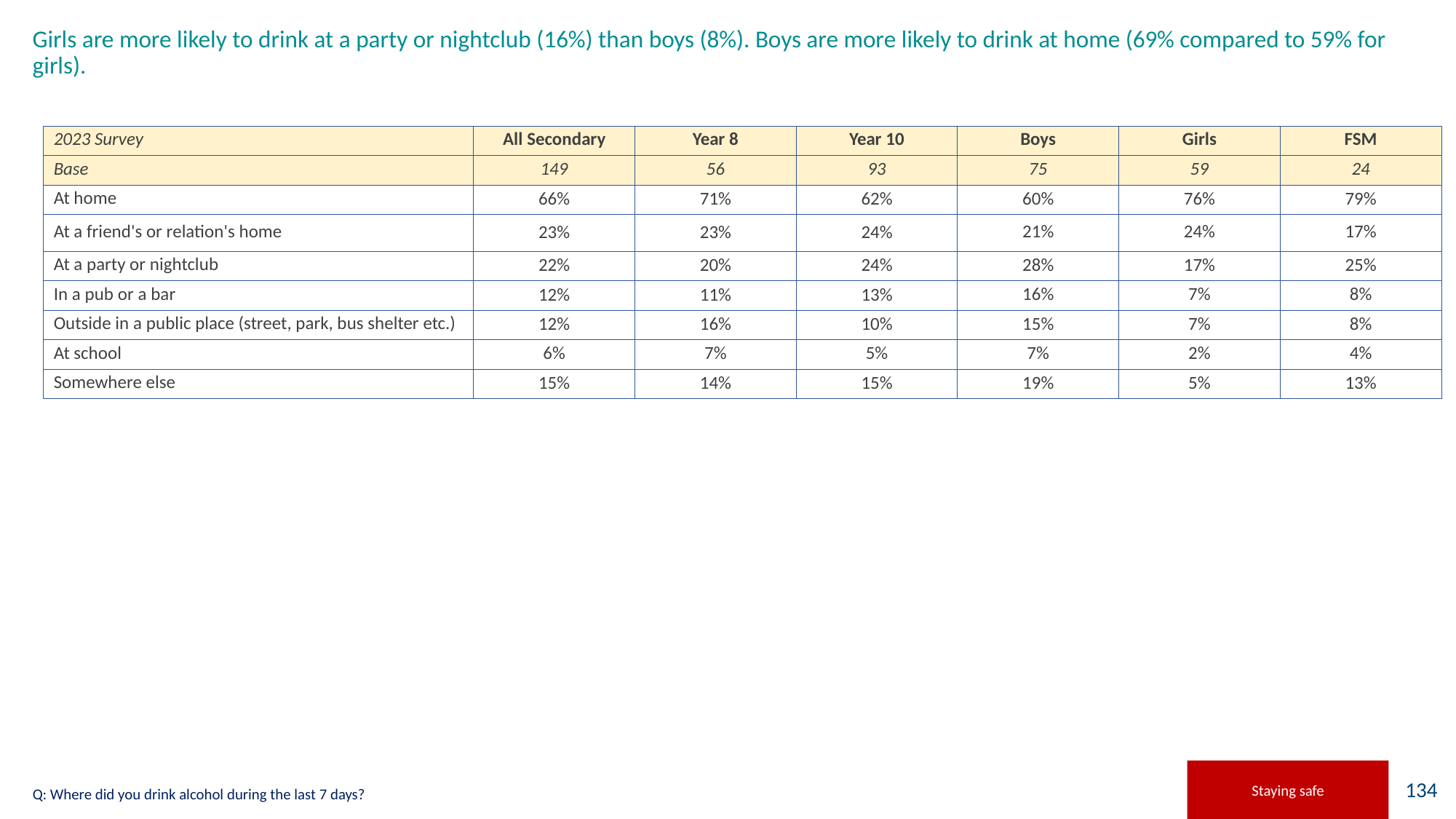

# Girls are more likely to drink at a party or nightclub (16%) than boys (8%). Boys are more likely to drink at home (69% compared to 59% for girls).
| 2023 Survey | All Secondary | Year 8 | Year 10 | Boys | Girls | FSM |
| --- | --- | --- | --- | --- | --- | --- |
| Base | 149 | 56 | 93 | 75 | 59 | 24 |
| At home | 66% | 71% | 62% | 60% | 76% | 79% |
| At a friend's or relation's home | 23% | 23% | 24% | 21% | 24% | 17% |
| At a party or nightclub | 22% | 20% | 24% | 28% | 17% | 25% |
| In a pub or a bar | 12% | 11% | 13% | 16% | 7% | 8% |
| Outside in a public place (street, park, bus shelter etc.) | 12% | 16% | 10% | 15% | 7% | 8% |
| At school | 6% | 7% | 5% | 7% | 2% | 4% |
| Somewhere else | 15% | 14% | 15% | 19% | 5% | 13% |
Staying safe
Q: Where did you drink alcohol during the last 7 days?